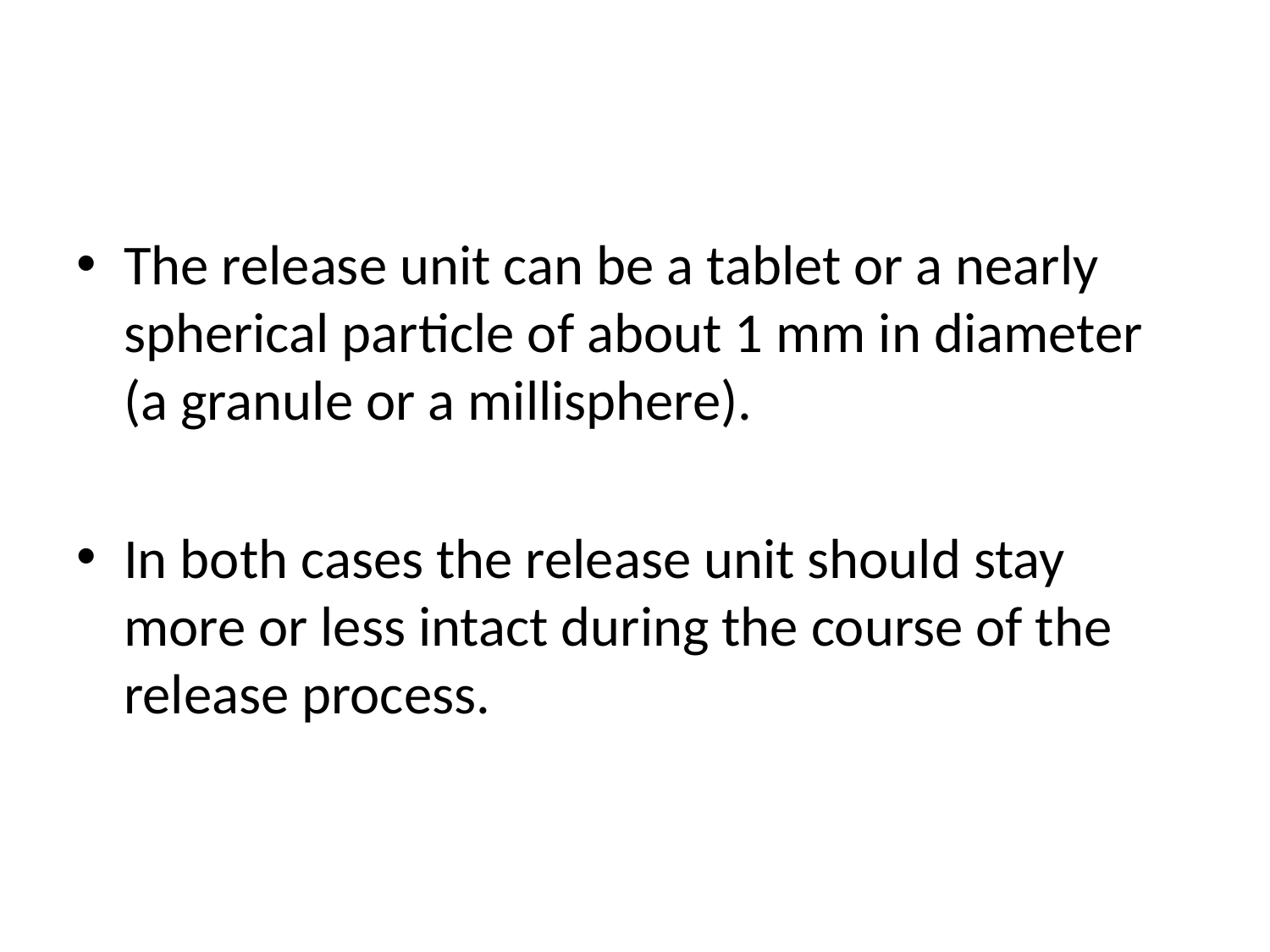

#
The release unit can be a tablet or a nearly spherical particle of about 1 mm in diameter (a granule or a millisphere).

In both cases the release unit should stay more or less intact during the course of the release process.